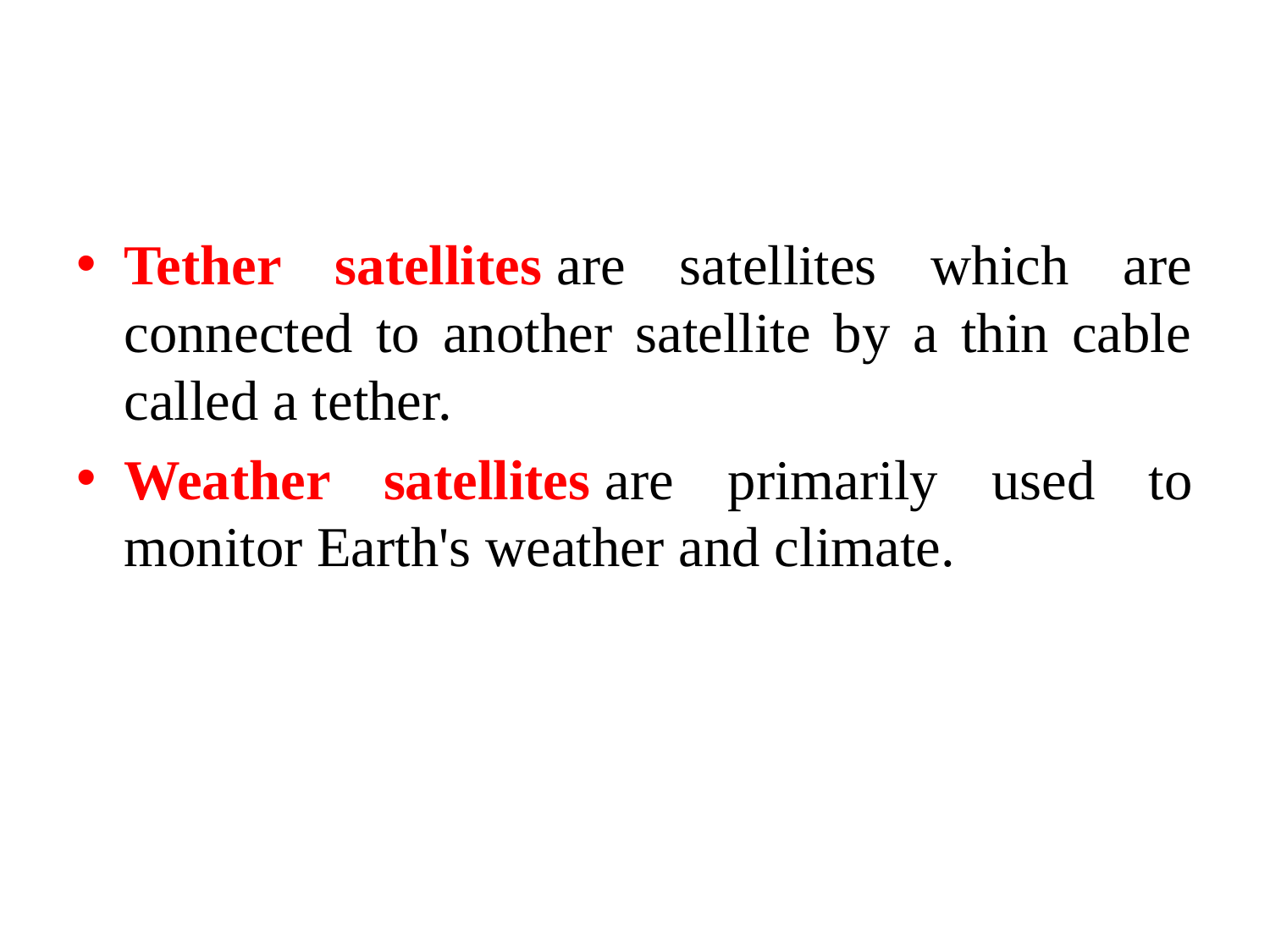

#
Tether satellites are satellites which are connected to another satellite by a thin cable called a tether.
Weather satellites are primarily used to monitor Earth's weather and climate.